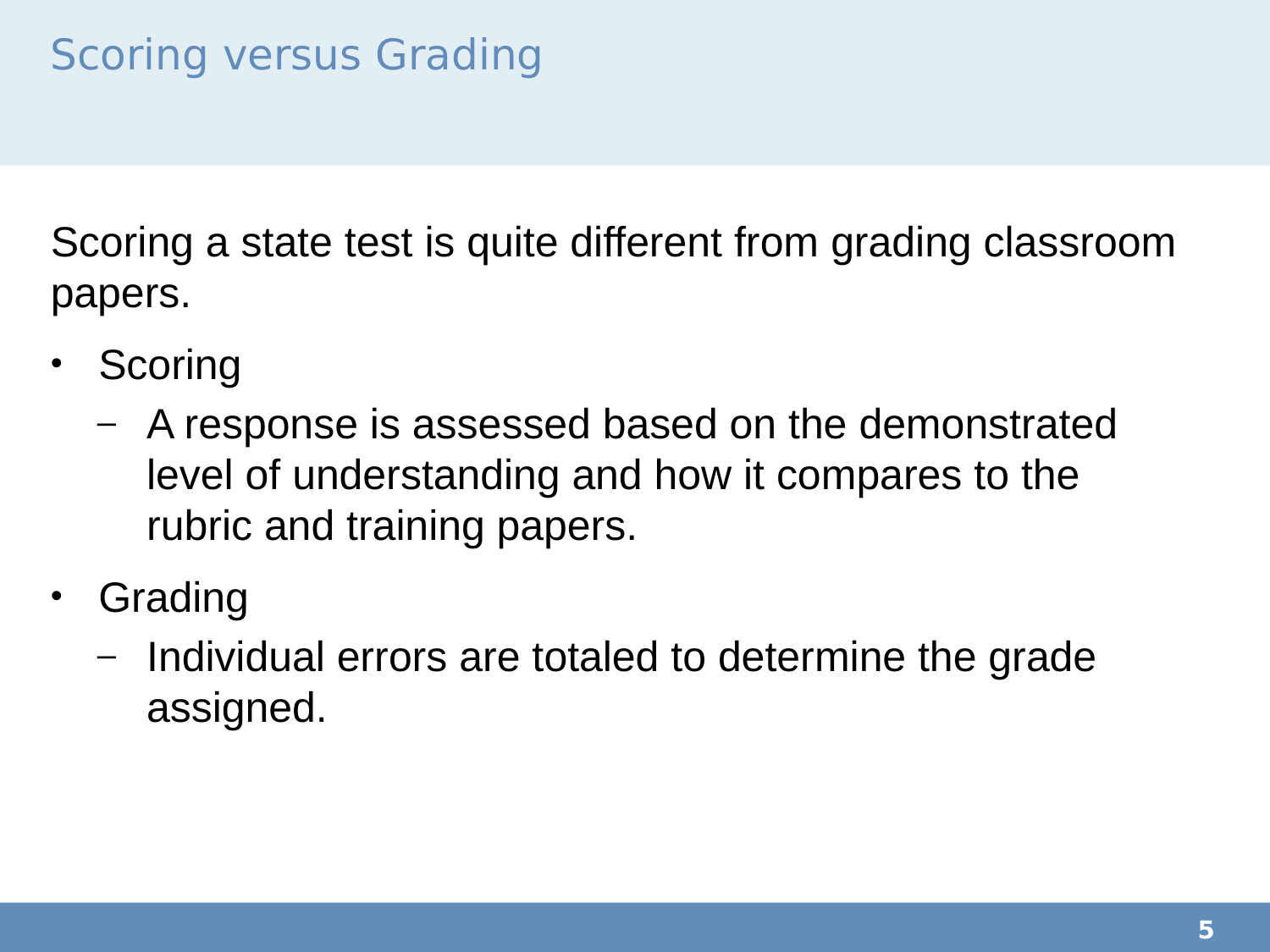

# Scoring versus Grading
Scoring a state test is quite different from grading classroom papers.
Scoring
A response is assessed based on the demonstrated level of understanding and how it compares to the rubric and training papers.
Grading
Individual errors are totaled to determine the grade assigned.
5